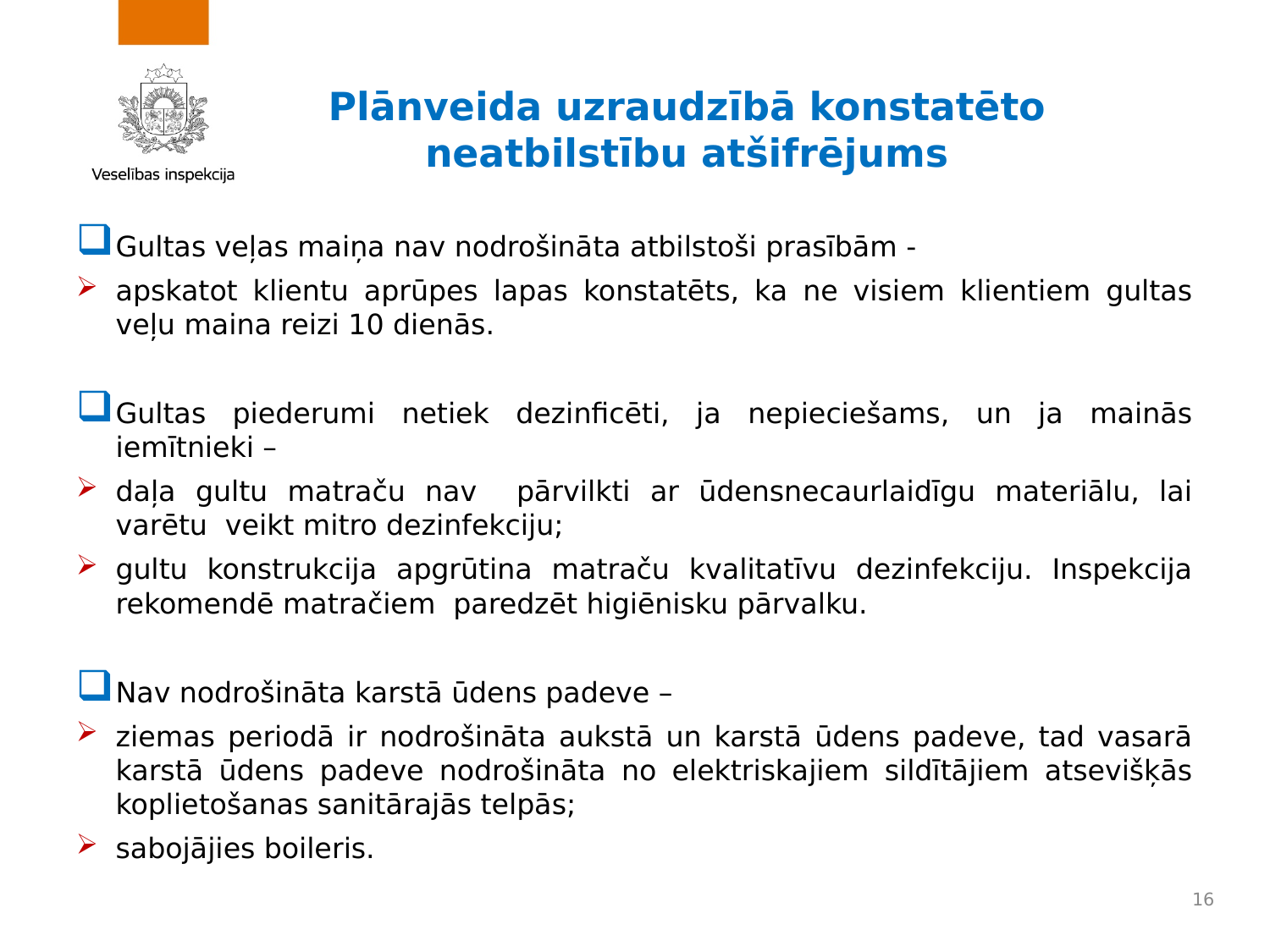

Plānveida uzraudzībā konstatēto neatbilstību atšifrējums
Gultas veļas maiņa nav nodrošināta atbilstoši prasībām -
apskatot klientu aprūpes lapas konstatēts, ka ne visiem klientiem gultas veļu maina reizi 10 dienās.

Gultas piederumi netiek dezinficēti, ja nepieciešams, un ja mainās iemītnieki –
daļa gultu matraču nav  pārvilkti ar ūdensnecaurlaidīgu materiālu, lai varētu  veikt mitro dezinfekciju;
gultu konstrukcija apgrūtina matraču kvalitatīvu dezinfekciju. Inspekcija rekomendē matračiem  paredzēt higiēnisku pārvalku.

Nav nodrošināta karstā ūdens padeve –
ziemas periodā ir nodrošināta aukstā un karstā ūdens padeve, tad vasarā karstā ūdens padeve nodrošināta no elektriskajiem sildītājiem atsevišķās koplietošanas sanitārajās telpās;
sabojājies boileris.
16